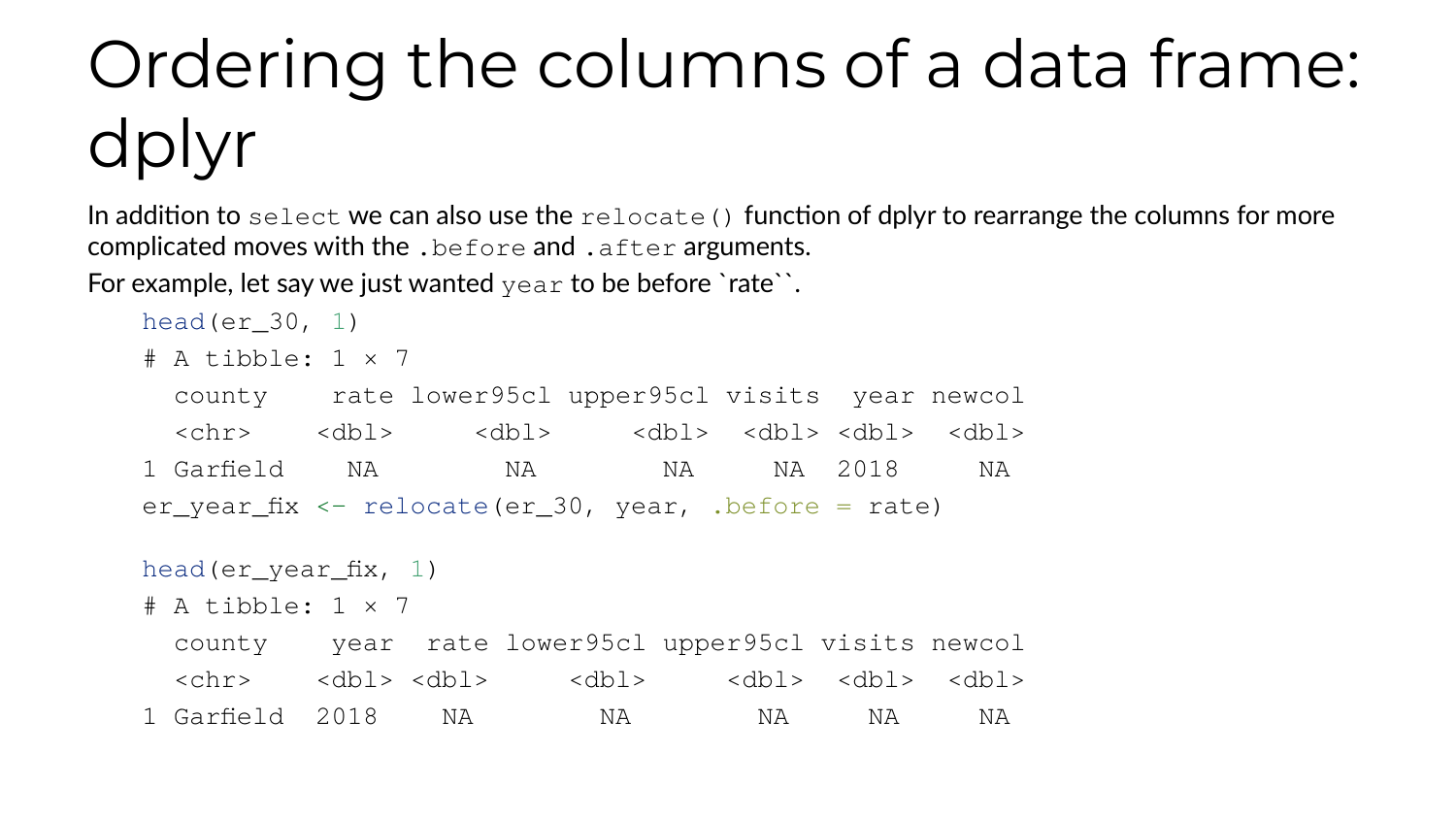

# Ordering the columns of a data frame: dplyr
In addition to select we can also use the relocate() function of dplyr to rearrange the columns for more complicated moves with the .before and .after arguments.
For example, let say we just wanted year to be before `rate``.
head(er_30, 1)
# A tibble: 1 × 7
  county    rate lower95cl upper95cl visits  year newcol
  <chr>    <dbl>     <dbl>     <dbl>  <dbl> <dbl>  <dbl>
1 Garfield    NA        NA        NA     NA  2018     NA
er_year_fix <- relocate(er_30, year, .before = rate)
head(er_year_fix, 1)
# A tibble: 1 × 7
  county    year  rate lower95cl upper95cl visits newcol
  <chr>    <dbl> <dbl>     <dbl>     <dbl>  <dbl>  <dbl>
1 Garfield  2018    NA        NA        NA     NA     NA